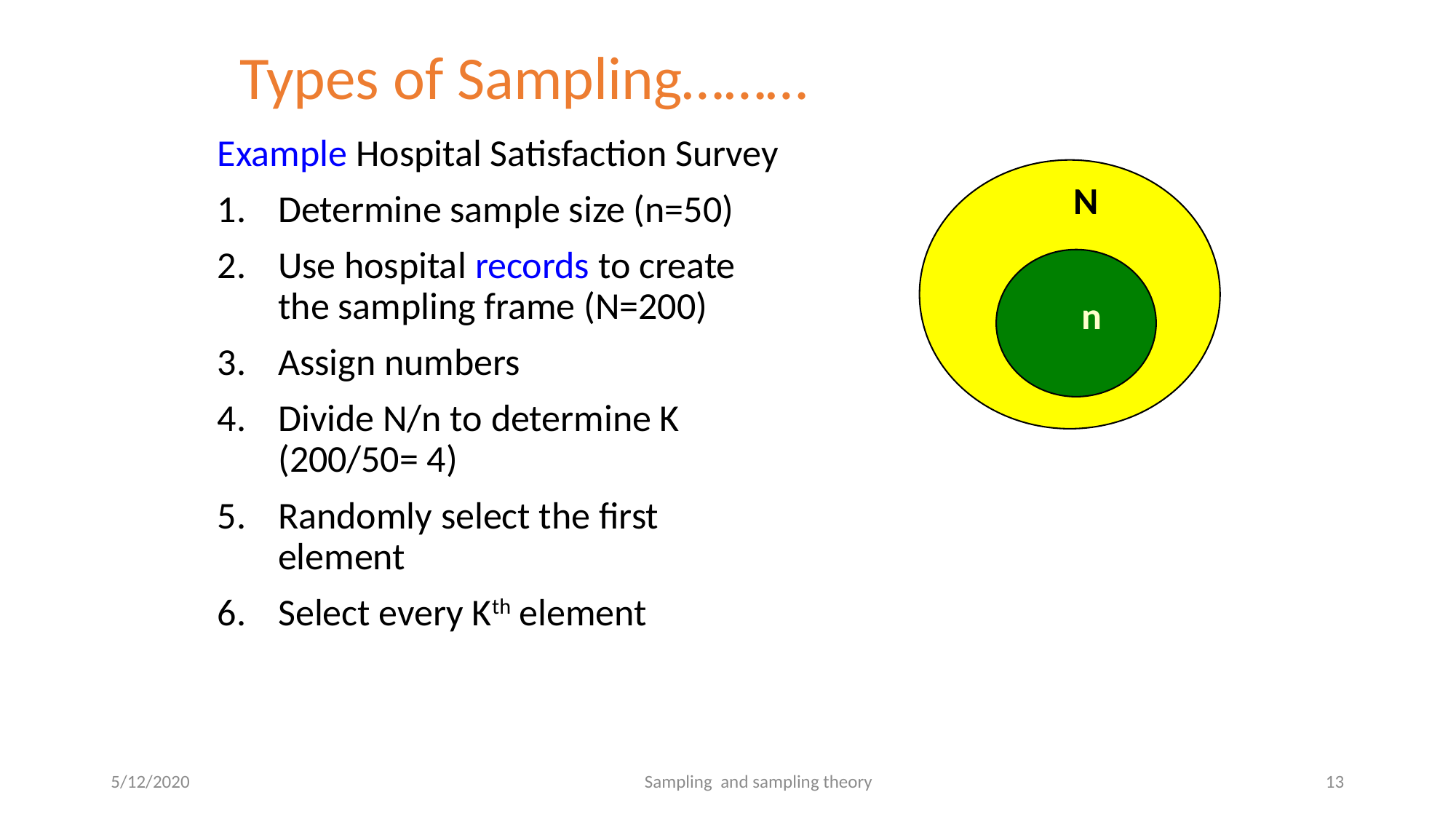

# Types of Sampling………
Example Hospital Satisfaction Survey
Determine sample size (n=50)
Use hospital records to create the sampling frame (N=200)
Assign numbers
Divide N/n to determine K (200/50= 4)
Randomly select the first element
Select every Kth element

N

n
5/12/2020
13
Sampling  and sampling theory